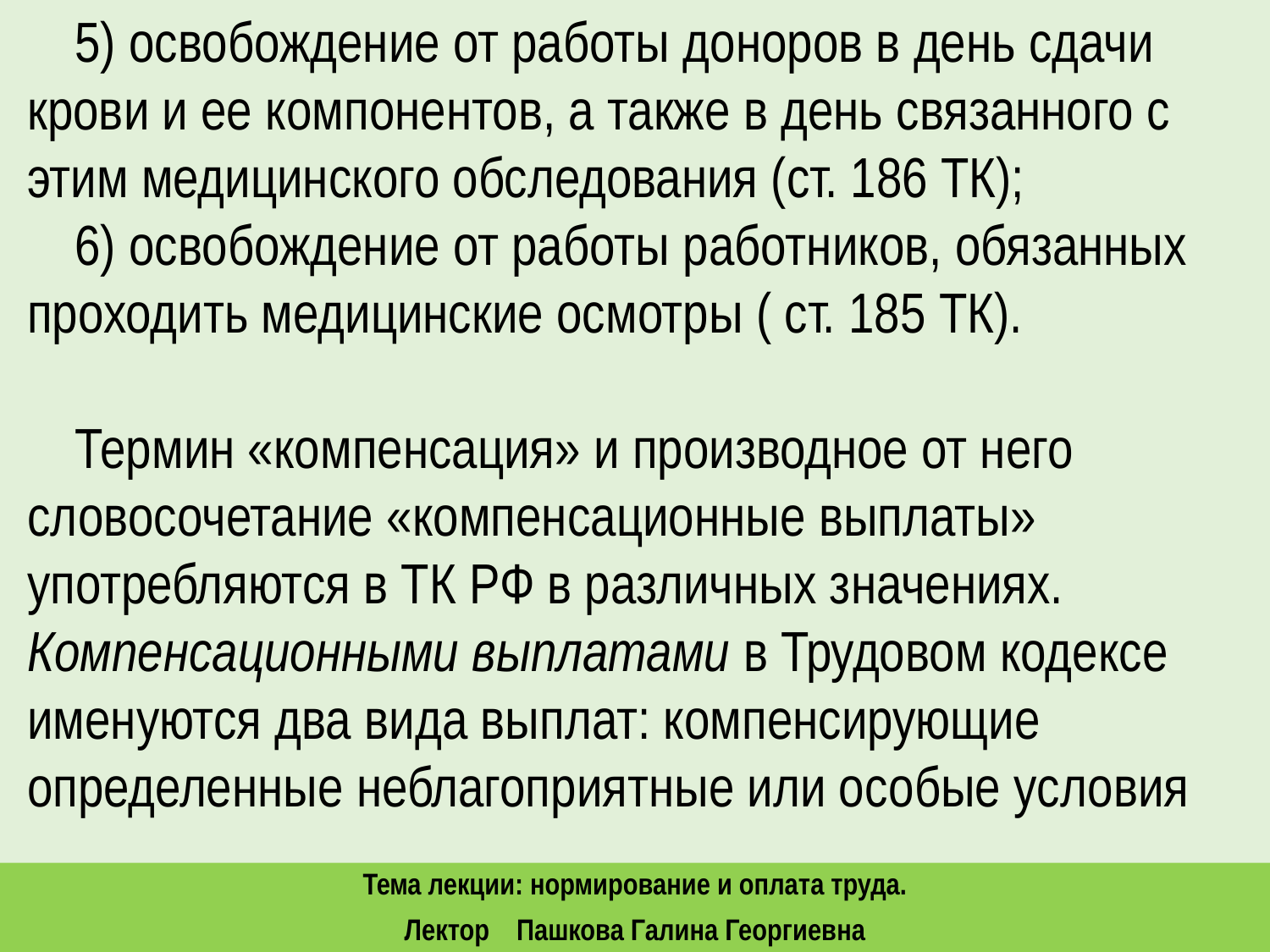

5) освобождение от работы доноров в день сдачи крови и ее компонентов, а также в день связанного с этим медицинского обследования (ст. 186 ТК);
6) освобождение от работы работников, обязанных проходить медицинские осмотры ( ст. 185 ТК).

Термин «компенсация» и производное от него словосочетание «компенсационные выплаты» употребляются в ТК РФ в различных значениях. Компенсационными выплатами в Трудовом кодексе именуются два вида выплат: компенсирующие определенные неблагоприятные или особые условия

Тема лекции: нормирование и оплата труда.
Лектор    Пашкова Галина Георгиевна